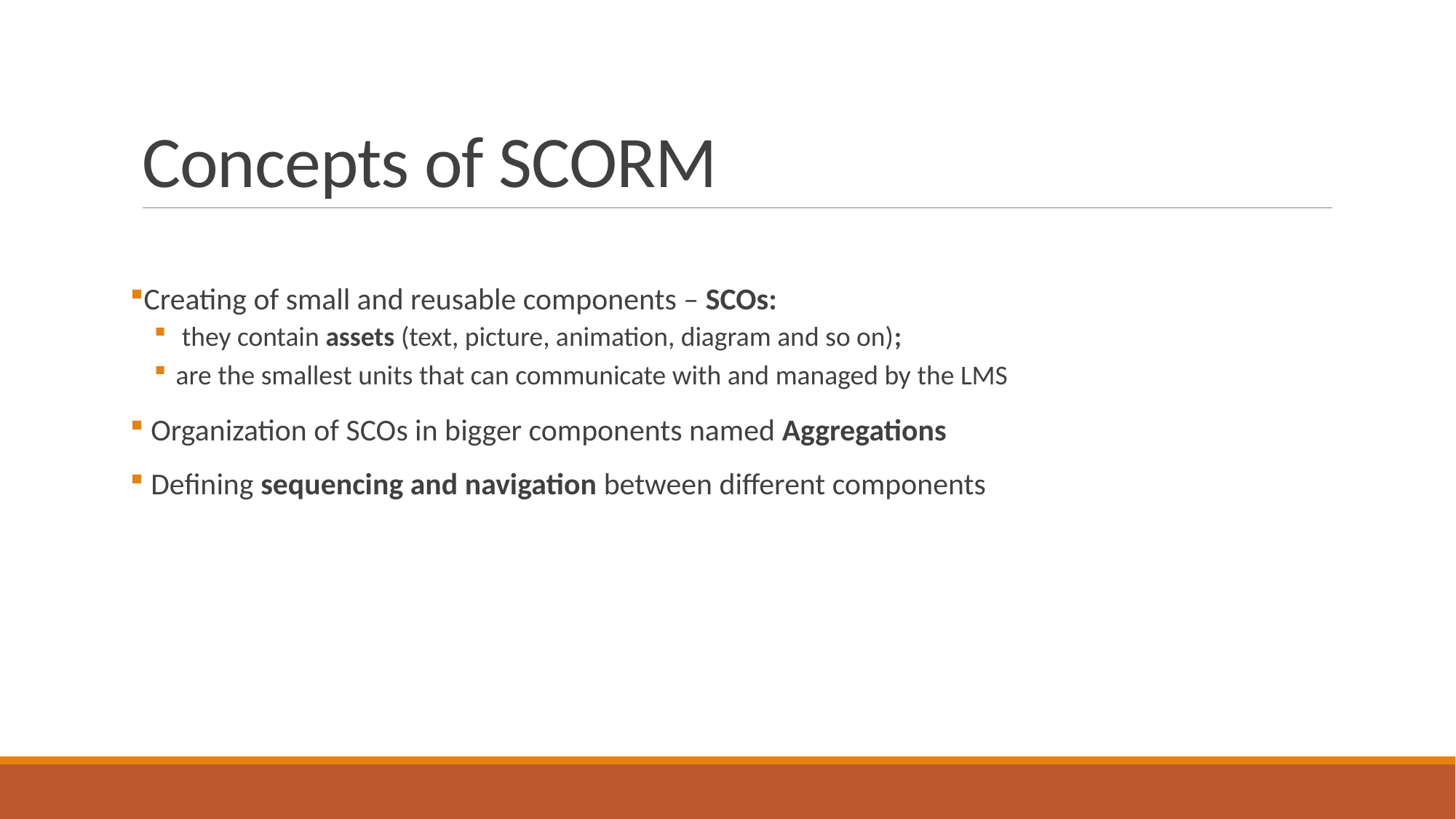

# Concepts of SCORM

Creating of small and reusable components – SCOs:
 they contain assets (text, picture, animation, diagram and so on);
are the smallest units that can communicate with and managed by the LMS
 Organization of SCOs in bigger components named Aggregations
 Defining sequencing and navigation between different components